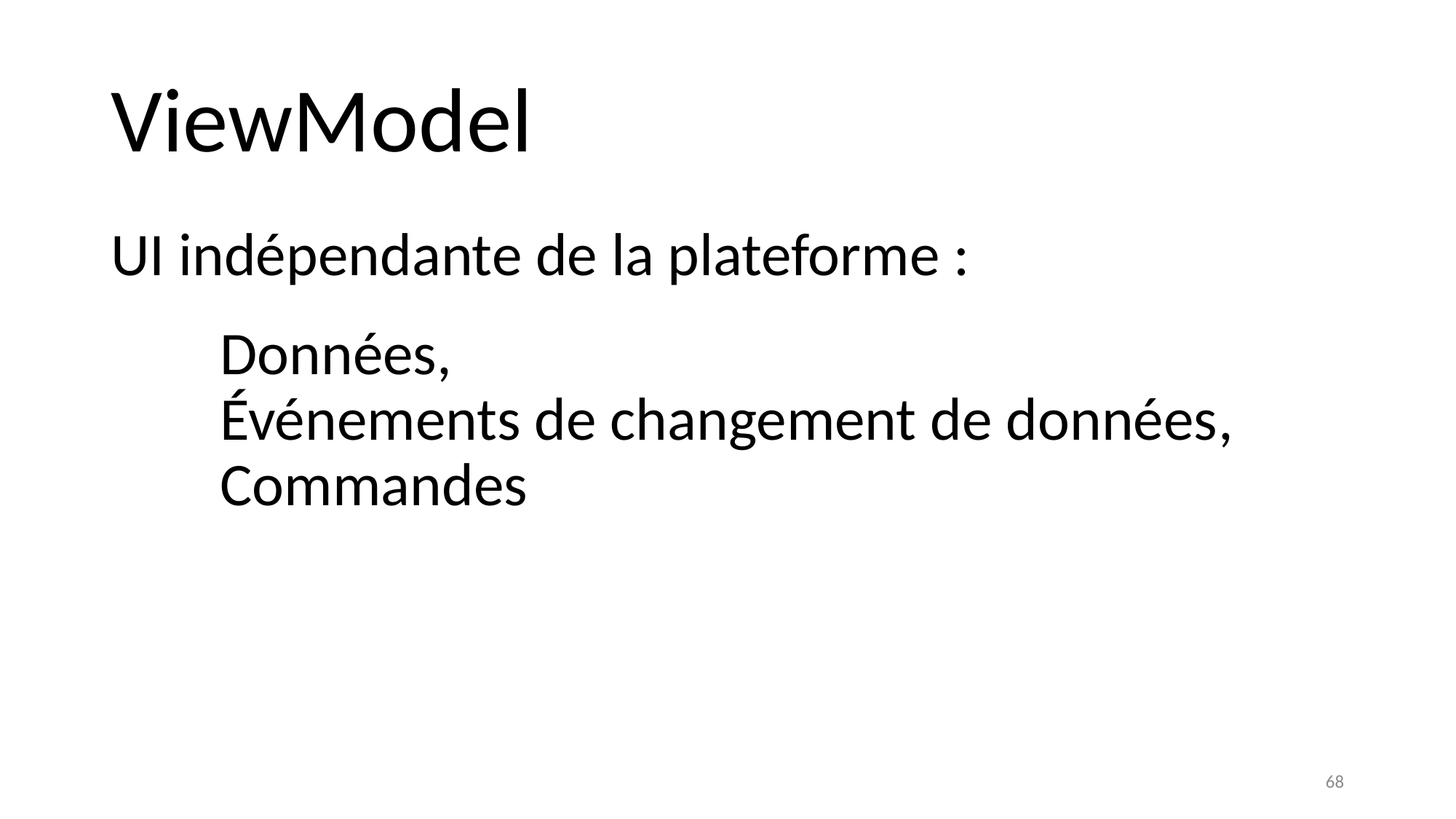

# ViewModel
UI indépendante de la plateforme :
	Données,
	Événements de changement de données,
	Commandes
68